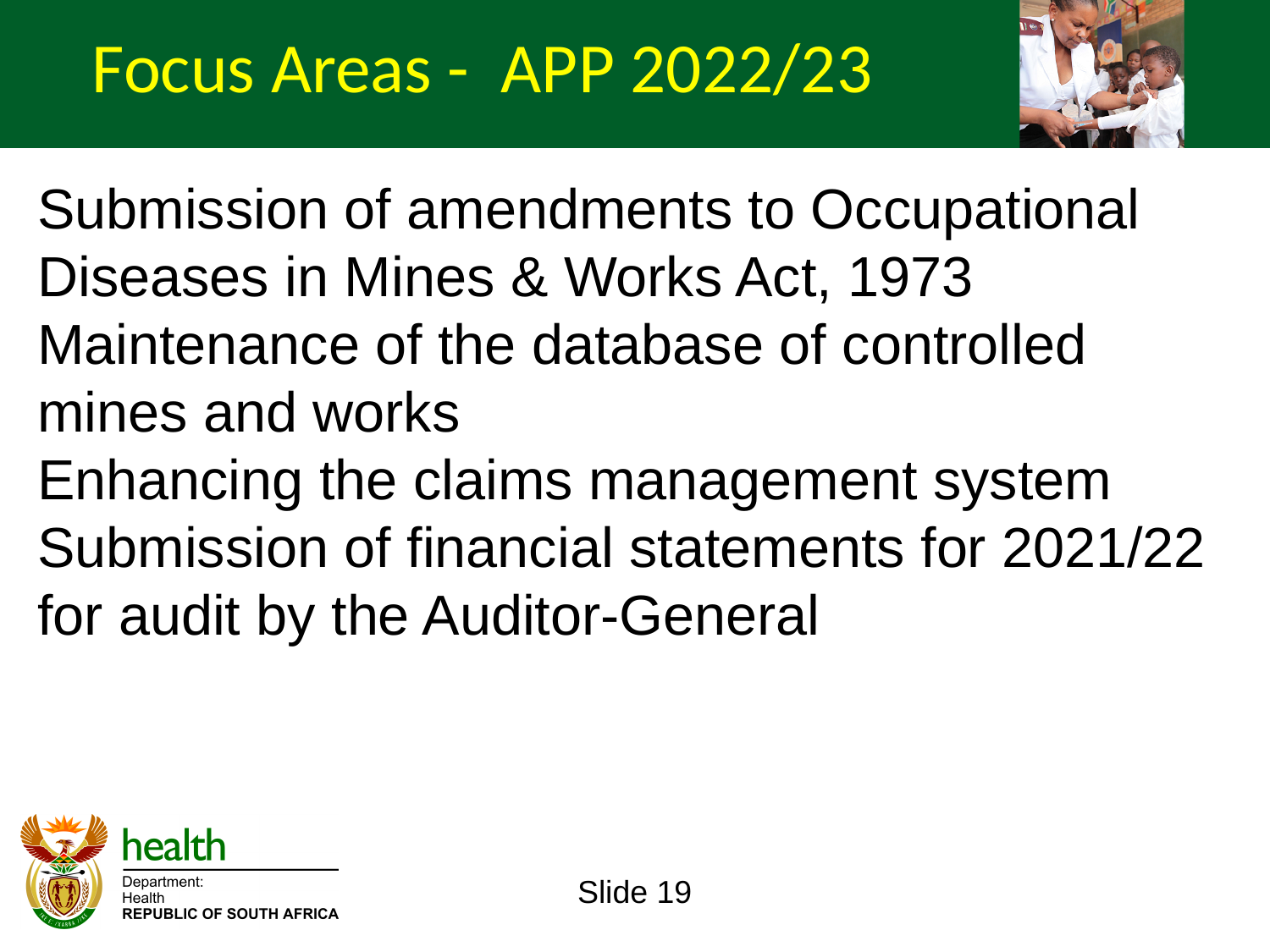

Focus Areas -  APP 2022/23
Submission of amendments to Occupational Diseases in Mines & Works Act, 1973
Maintenance of the database of controlled mines and works
Enhancing the claims management system
Submission of financial statements for 2021/22 for audit by the Auditor-General